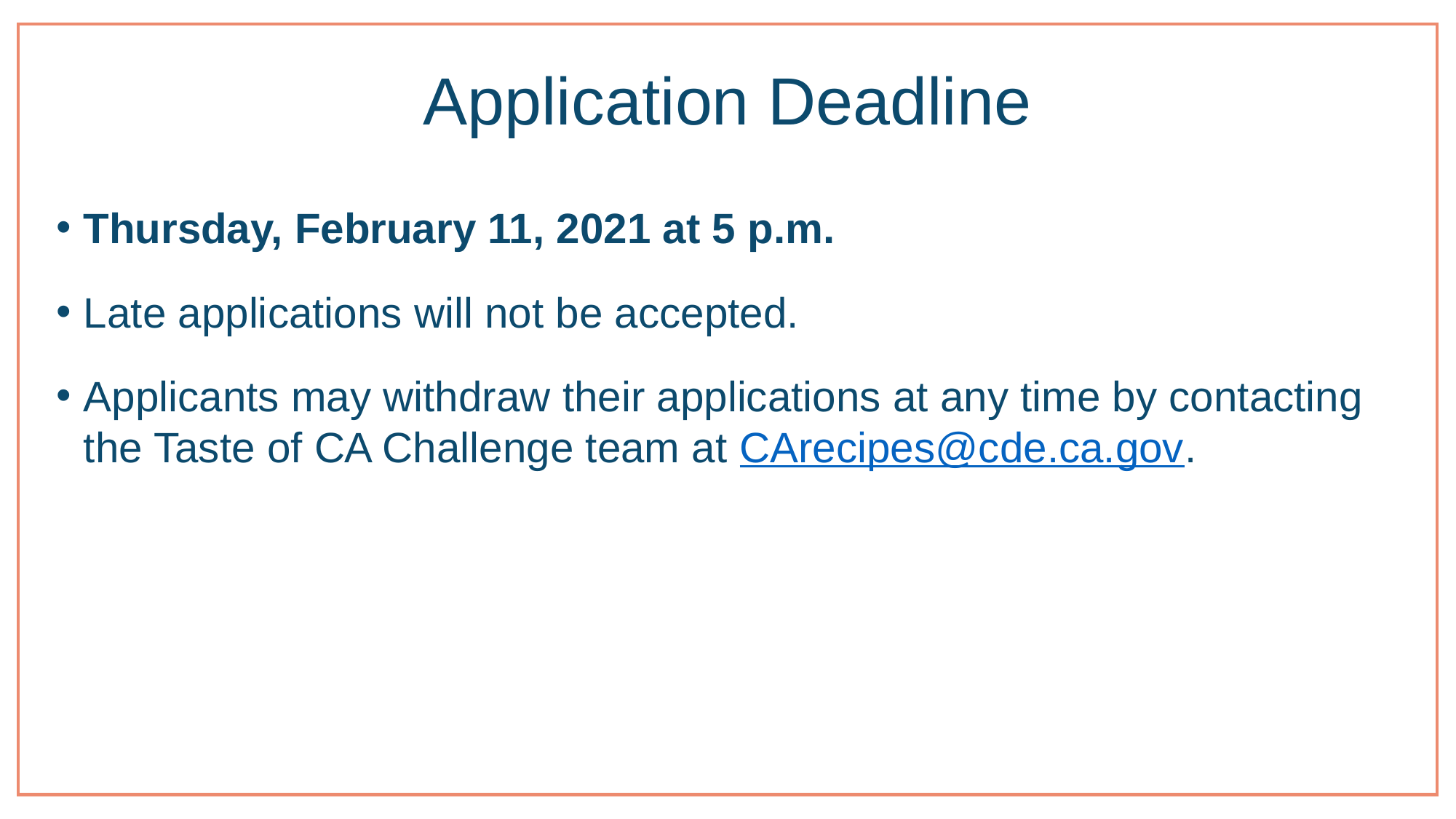

# Application Deadline
Thursday, February 11, 2021 at 5 p.m.
Late applications will not be accepted.
Applicants may withdraw their applications at any time by contacting the Taste of CA Challenge team at CArecipes@cde.ca.gov.